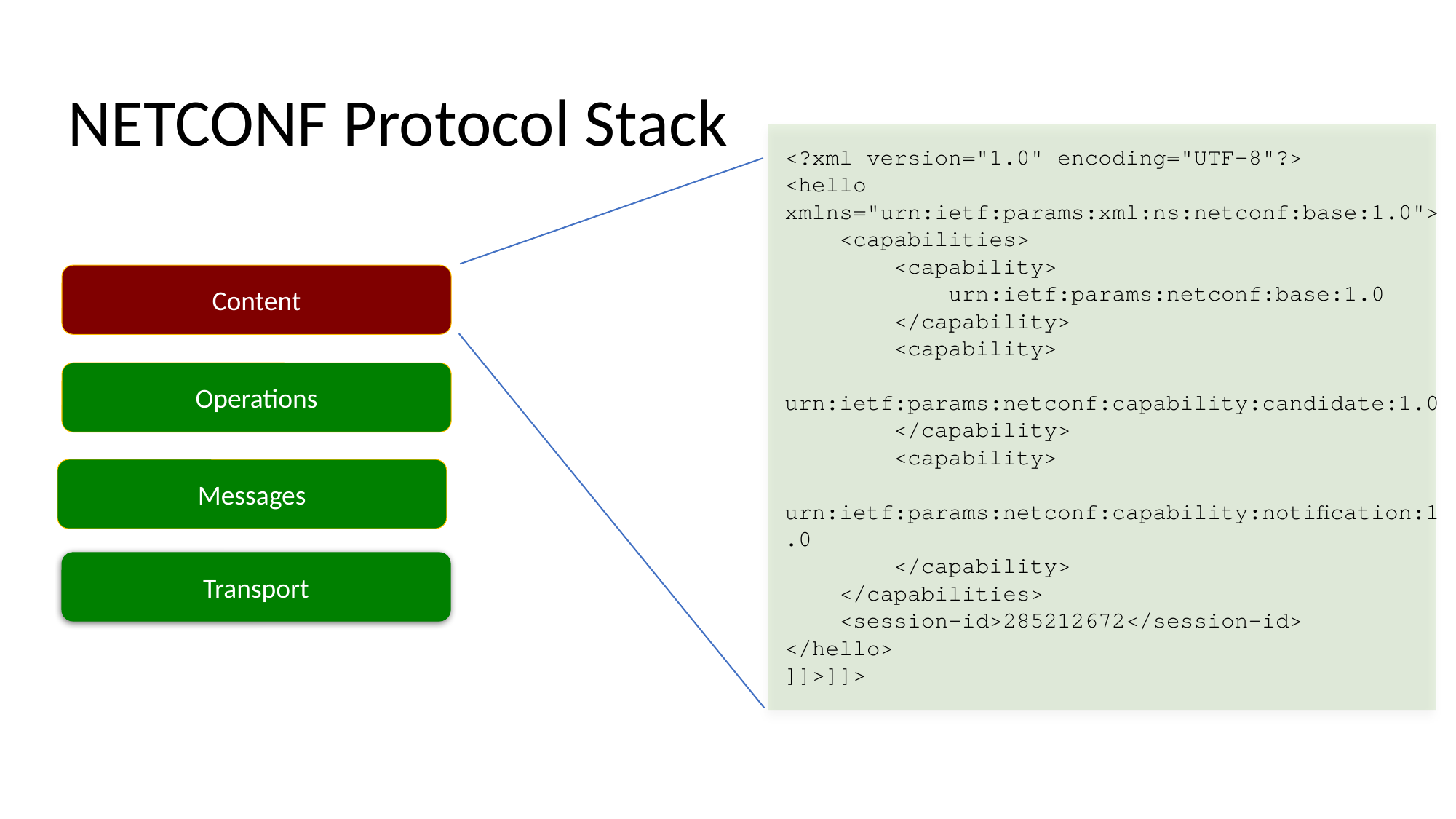

# NETCONF Protocol Stack

<?xml version="1.0" encoding="UTF-8"?>
<hello xmlns="urn:ietf:params:xml:ns:netconf:base:1.0">
    <capabilities>
        <capability>
            urn:ietf:params:netconf:base:1.0
        </capability>
        <capability>
            urn:ietf:params:netconf:capability:candidate:1.0
        </capability>
        <capability>
            urn:ietf:params:netconf:capability:notification:1.0
        </capability>
    </capabilities>
    <session-id>285212672</session-id>
</hello>
]]>]]>

Content
Operations
Messages
Transport